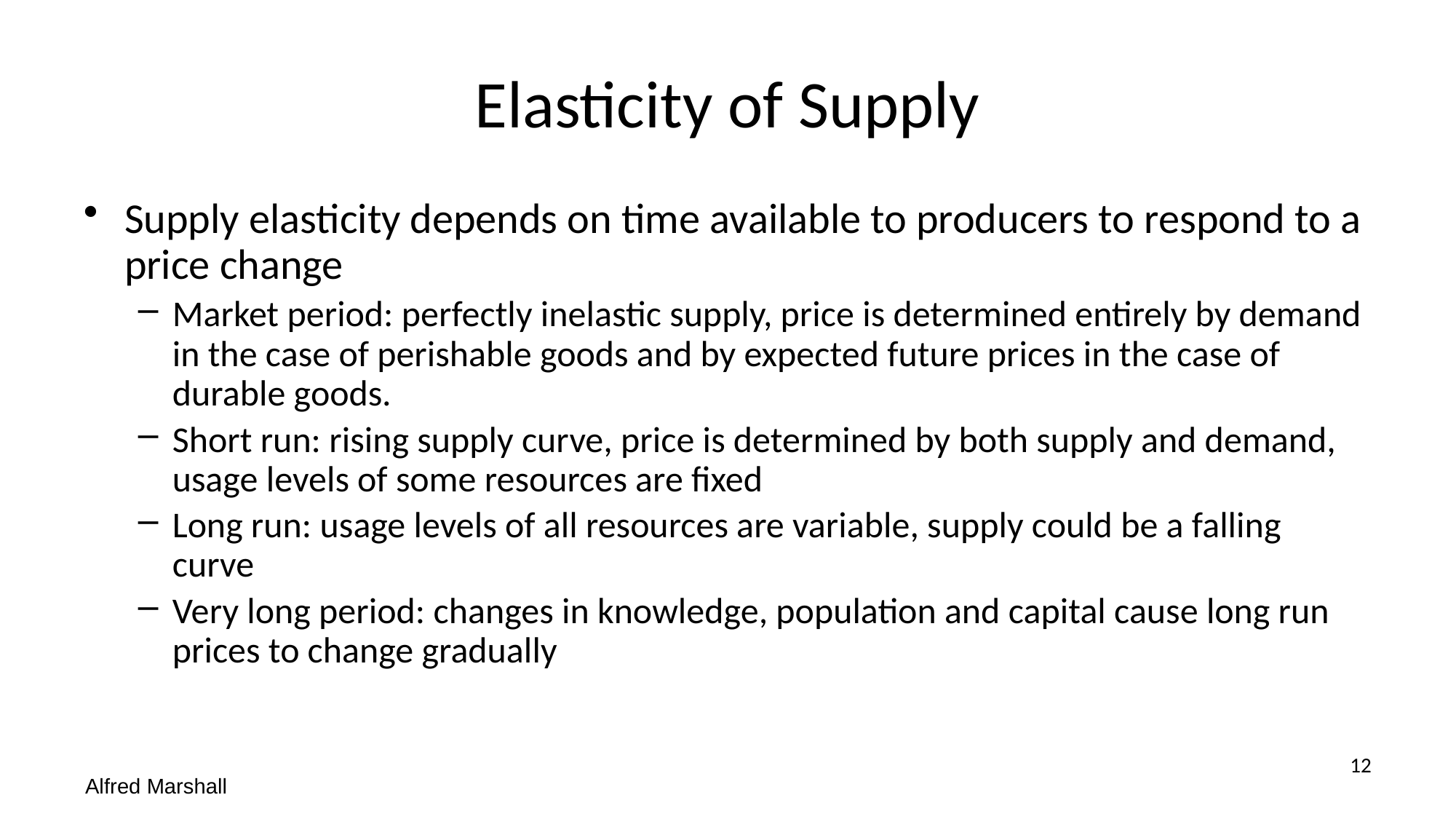

# Elasticity of Supply
Supply elasticity depends on time available to producers to respond to a price change
Market period: perfectly inelastic supply, price is determined entirely by demand in the case of perishable goods and by expected future prices in the case of durable goods.
Short run: rising supply curve, price is determined by both supply and demand, usage levels of some resources are fixed
Long run: usage levels of all resources are variable, supply could be a falling curve
Very long period: changes in knowledge, population and capital cause long run prices to change gradually
12
Alfred Marshall